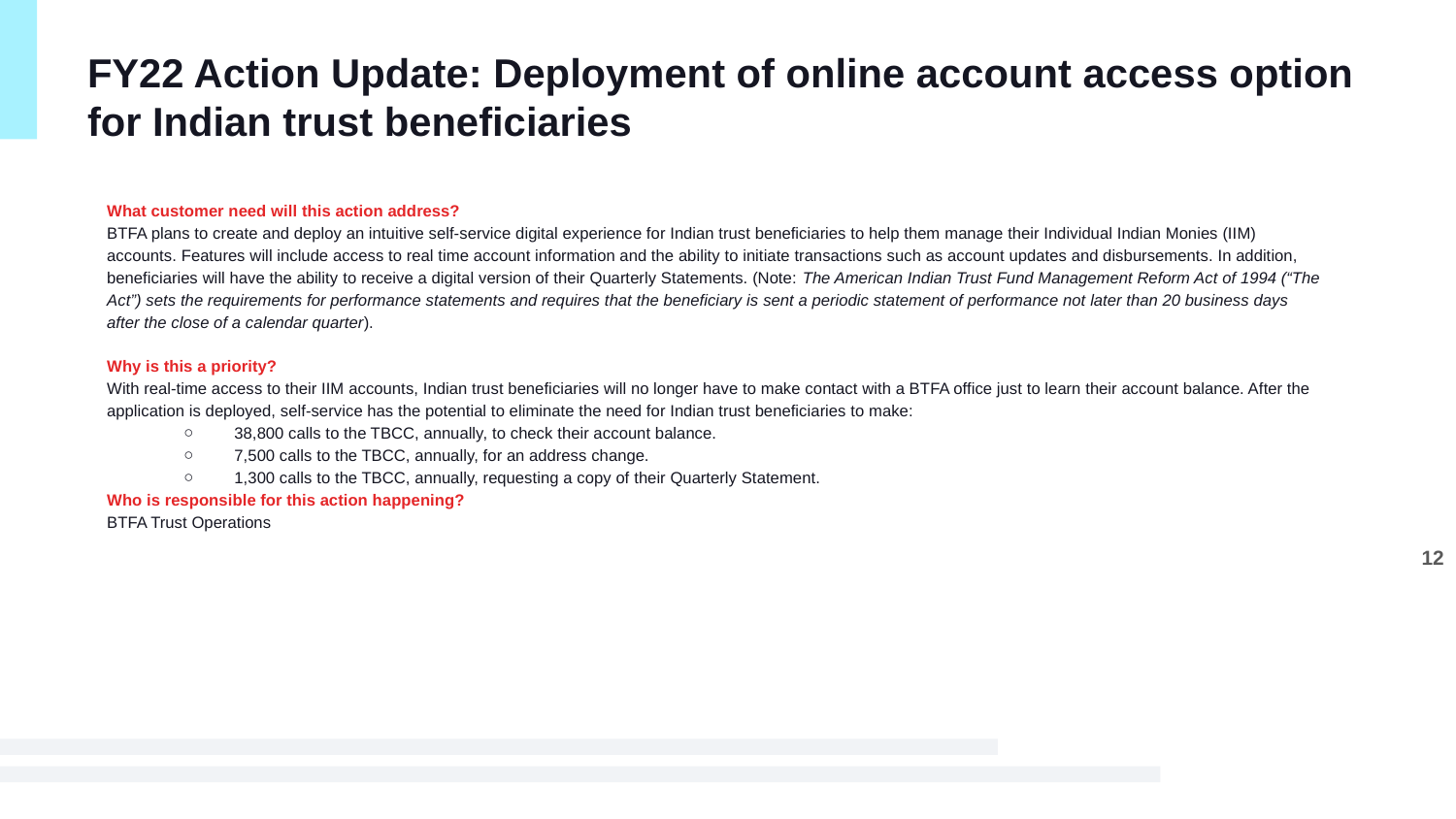

# FY22 Action Update: Deployment of online account access option for Indian trust beneficiaries
What customer need will this action address?
BTFA plans to create and deploy an intuitive self-service digital experience for Indian trust beneficiaries to help them manage their Individual Indian Monies (IIM) accounts. Features will include access to real time account information and the ability to initiate transactions such as account updates and disbursements. In addition, beneficiaries will have the ability to receive a digital version of their Quarterly Statements. (Note: The American Indian Trust Fund Management Reform Act of 1994 (“The Act”) sets the requirements for performance statements and requires that the beneficiary is sent a periodic statement of performance not later than 20 business days after the close of a calendar quarter).

Why is this a priority?
With real-time access to their IIM accounts, Indian trust beneficiaries will no longer have to make contact with a BTFA office just to learn their account balance. After the application is deployed, self-service has the potential to eliminate the need for Indian trust beneficiaries to make:
38,800 calls to the TBCC, annually, to check their account balance.
7,500 calls to the TBCC, annually, for an address change.
1,300 calls to the TBCC, annually, requesting a copy of their Quarterly Statement.
Who is responsible for this action happening?
BTFA Trust Operations

12